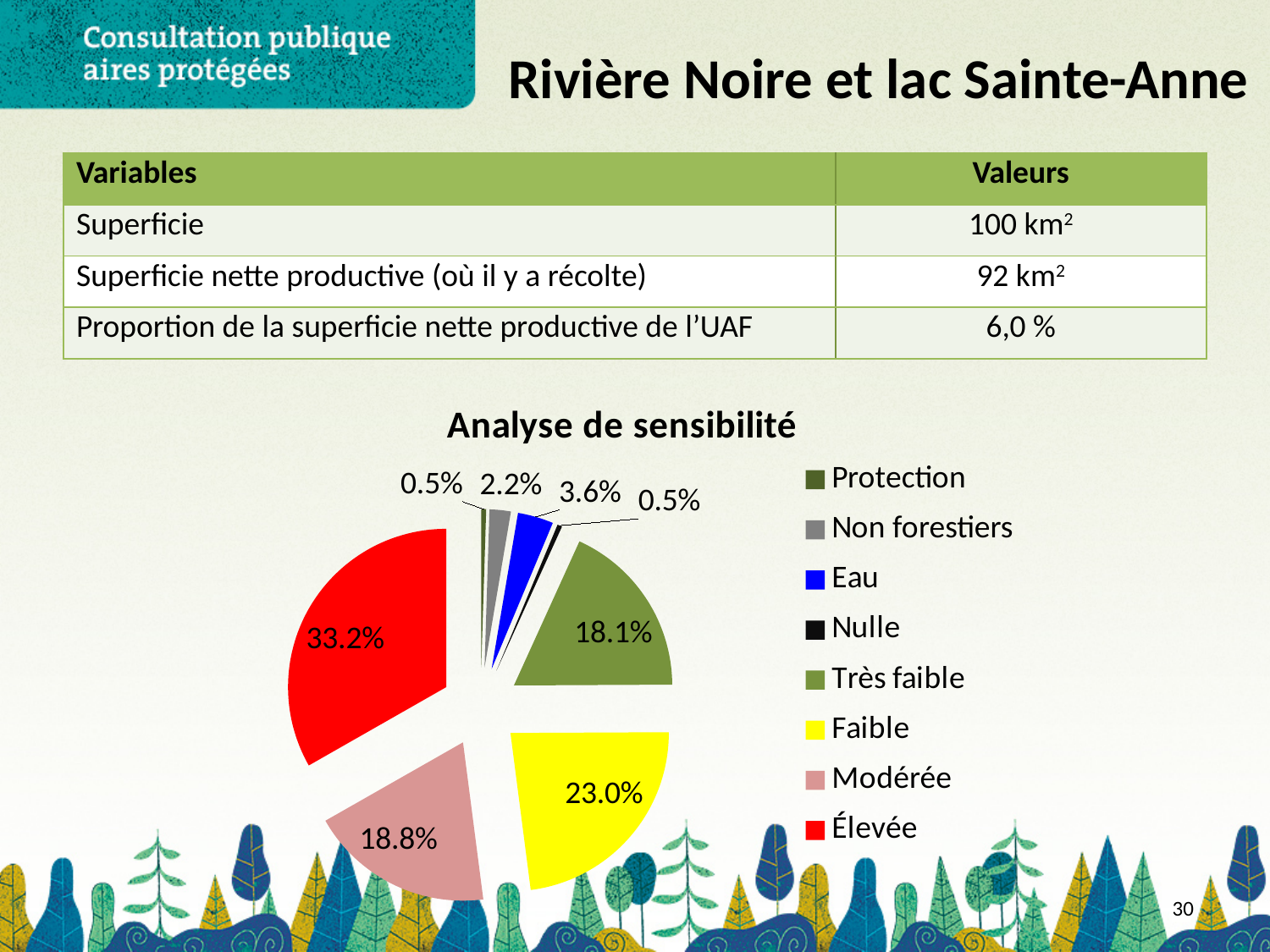

# Rivière Noire et lac Sainte-Anne
| Variables | Valeurs |
| --- | --- |
| Superficie | 100 km2 |
| Superficie nette productive (où il y a récolte) | 92 km2 |
| Proportion de la superficie nette productive de l’UAF | 6,0 % |

### Chart: Analyse de sensibilité

| Category | Superficie |
|---|---|
| Protection | 49.5710782906491 |
| Non forestiers | 217.065716799932 |
| Eau | 364.52927894813 |
| Nulle | 48.5521896430397 |
| Très faible | 1814.99472906606 |
| Faible | 2305.60980699206 |
| Modérée | 1881.93495047477 |
| Élevée | 3327.92124978536 |
30